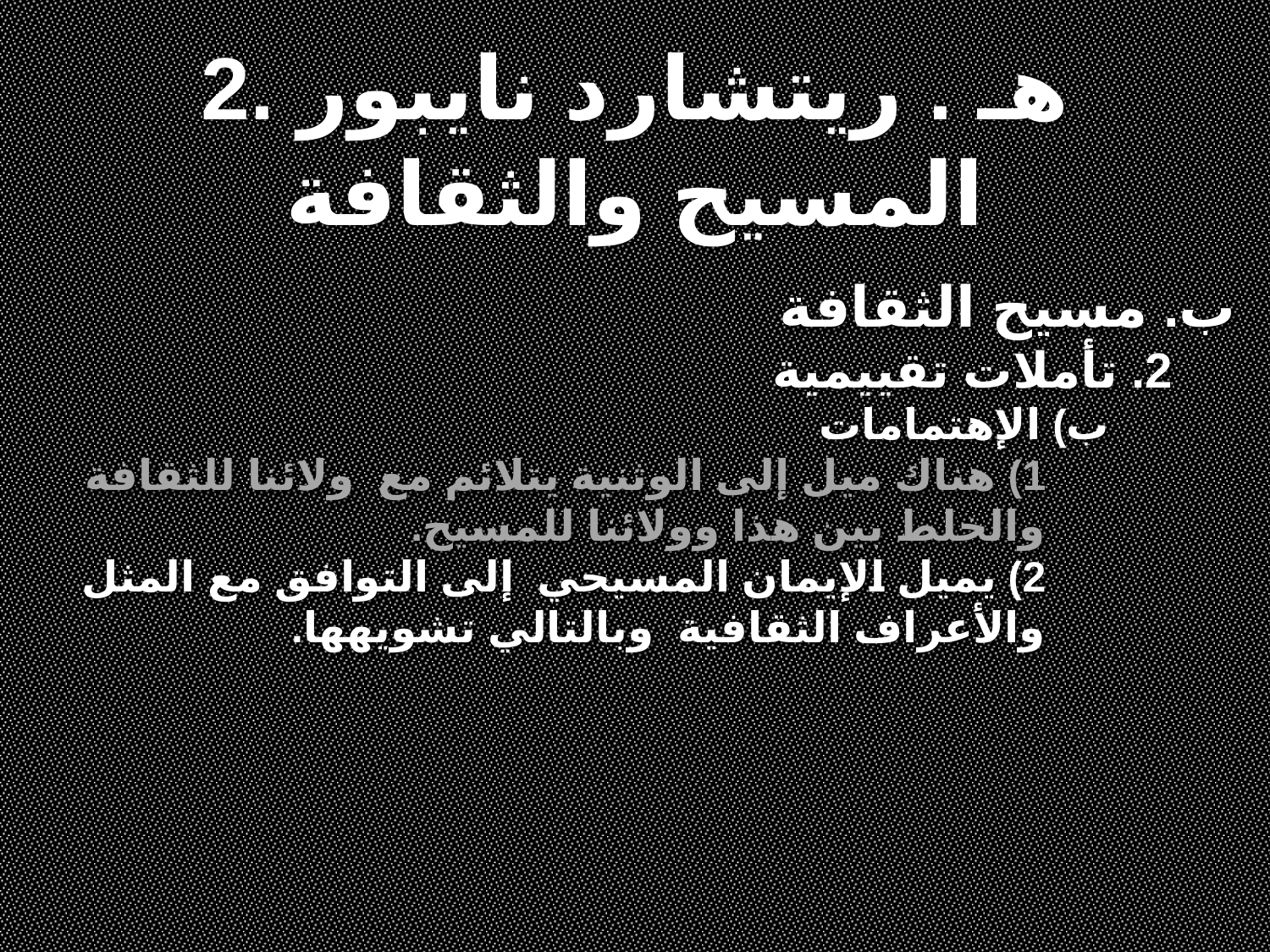

2. هـ . ريتشارد نايبور
المسيح والثقافة

ب. مسيح الثقافة
2. تأملات تقييمية
ب) الإهتمامات
1) هناك ميل إلى الوثنية يتلائم مع  ولائنا للثقافة والخلط بين هذا وولائنا للمسيح.
2) يميل الإيمان المسيحي  إلى التوافق مع المثل والأعراف الثقافية  وبالتالي تشويهها.